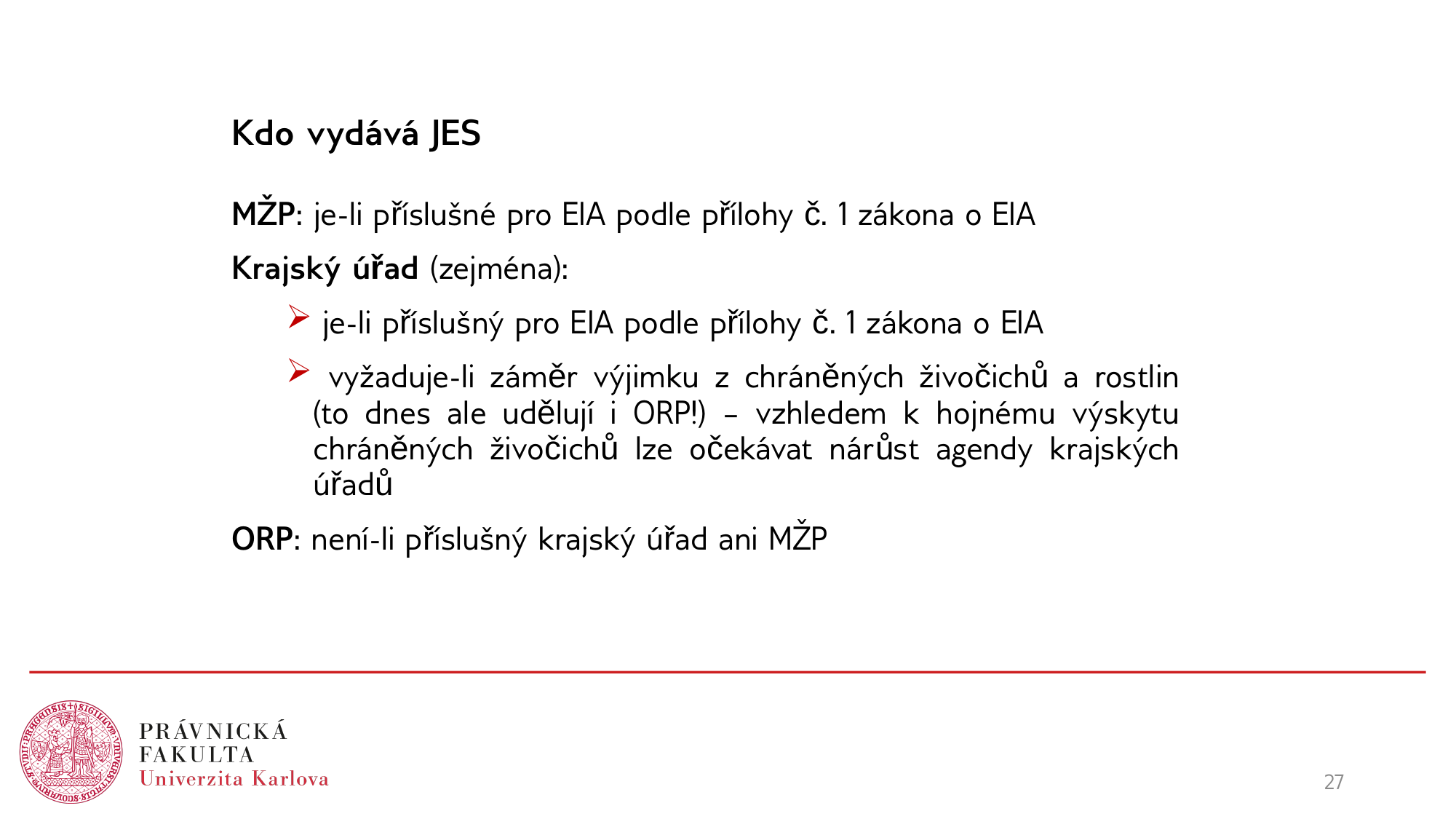

# Kdo vydává JES
MŽP: je-li příslušné pro EIA podle přílohy č. 1 zákona o EIA
Krajský úřad (zejména):
 je-li příslušný pro EIA podle přílohy č. 1 zákona o EIA
 vyžaduje-li záměr výjimku z chráněných živočichů a rostlin (to dnes ale udělují i ORP!) – vzhledem k hojnému výskytu chráněných živočichů lze očekávat nárůst agendy krajských úřadů
ORP: není-li příslušný krajský úřad ani MŽP
27